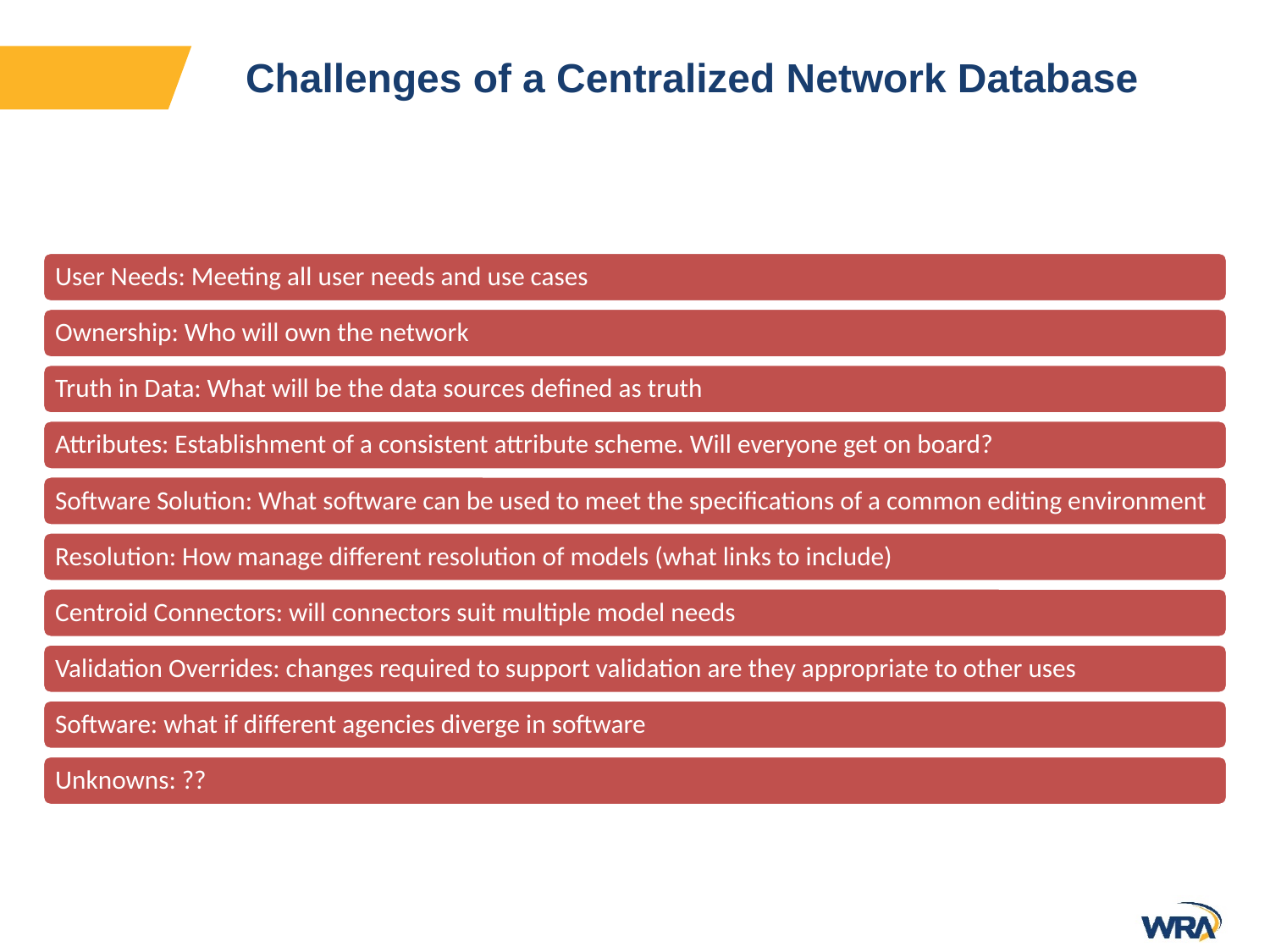

# Challenges of a Centralized Network Database
User Needs: Meeting all user needs and use cases
Ownership: Who will own the network
Truth in Data: What will be the data sources defined as truth
Attributes: Establishment of a consistent attribute scheme. Will everyone get on board?
Software Solution: What software can be used to meet the specifications of a common editing environment
Resolution: How manage different resolution of models (what links to include)
Centroid Connectors: will connectors suit multiple model needs
Validation Overrides: changes required to support validation are they appropriate to other uses
Software: what if different agencies diverge in software
Unknowns: ??